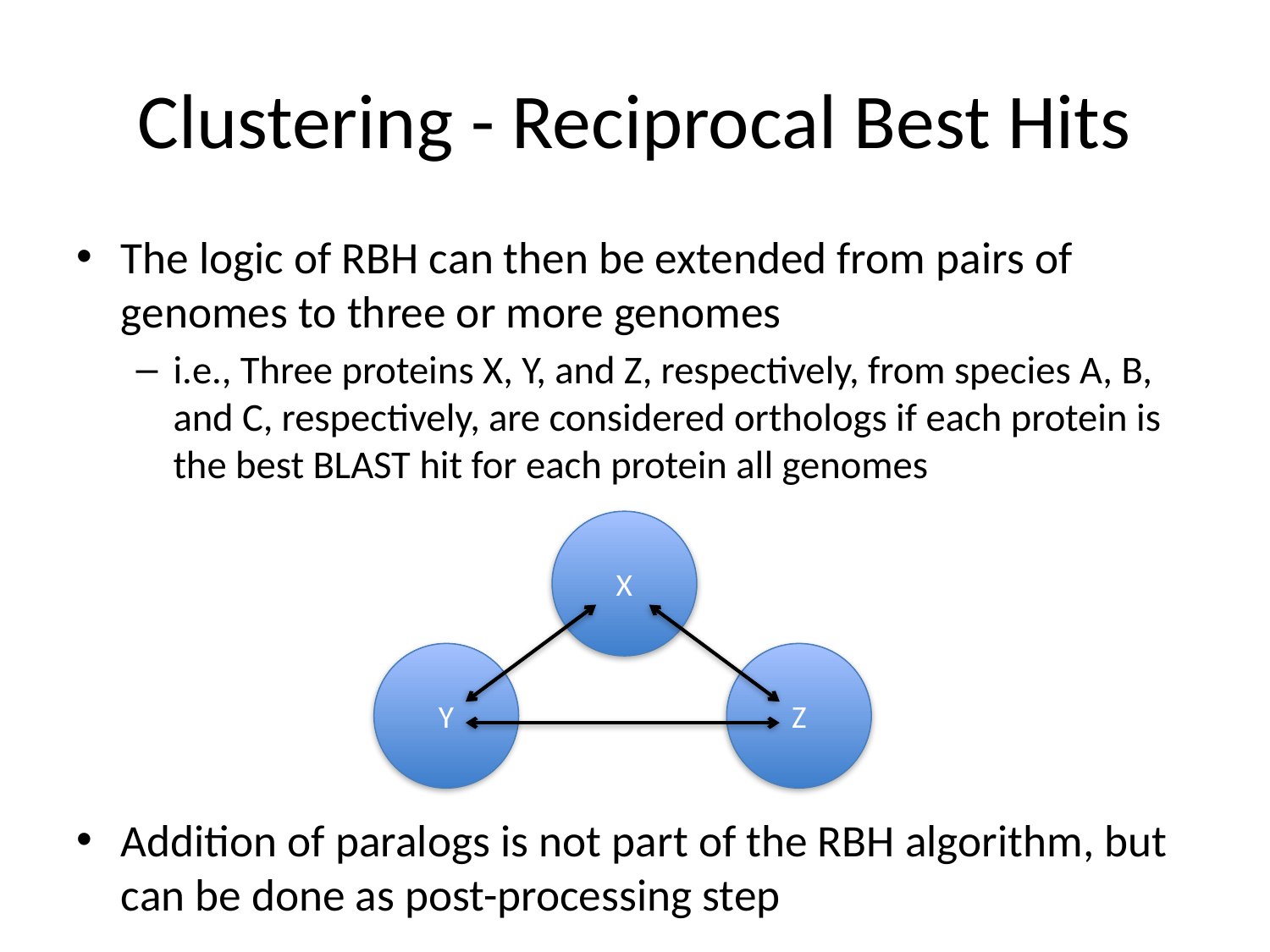

# Clustering - Reciprocal Best Hits
The logic of RBH can then be extended from pairs of genomes to three or more genomes
i.e., Three proteins X, Y, and Z, respectively, from species A, B, and C, respectively, are considered orthologs if each protein is the best BLAST hit for each protein all genomes

Addition of paralogs is not part of the RBH algorithm, but can be done as post-processing step

X
Y
Z